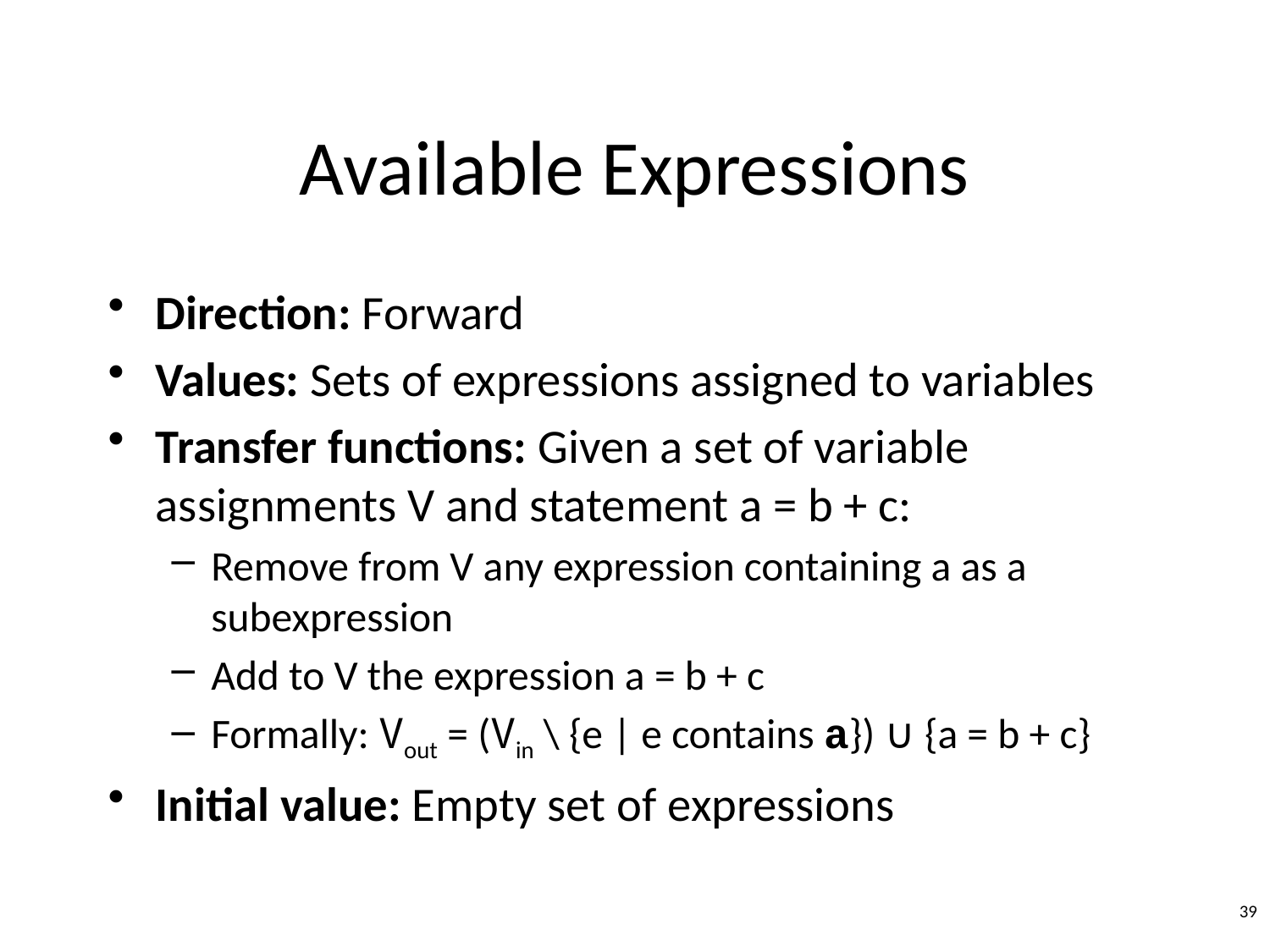

# Available Expressions
Direction: Forward
Values: Sets of expressions assigned to variables
Transfer functions: Given a set of variable assignments V and statement a = b + c:
Remove from V any expression containing a as a subexpression
Add to V the expression a = b + c
Formally: Vout = (Vin \ {e | e contains a}) ∪ {a = b + c}
Initial value: Empty set of expressions
39